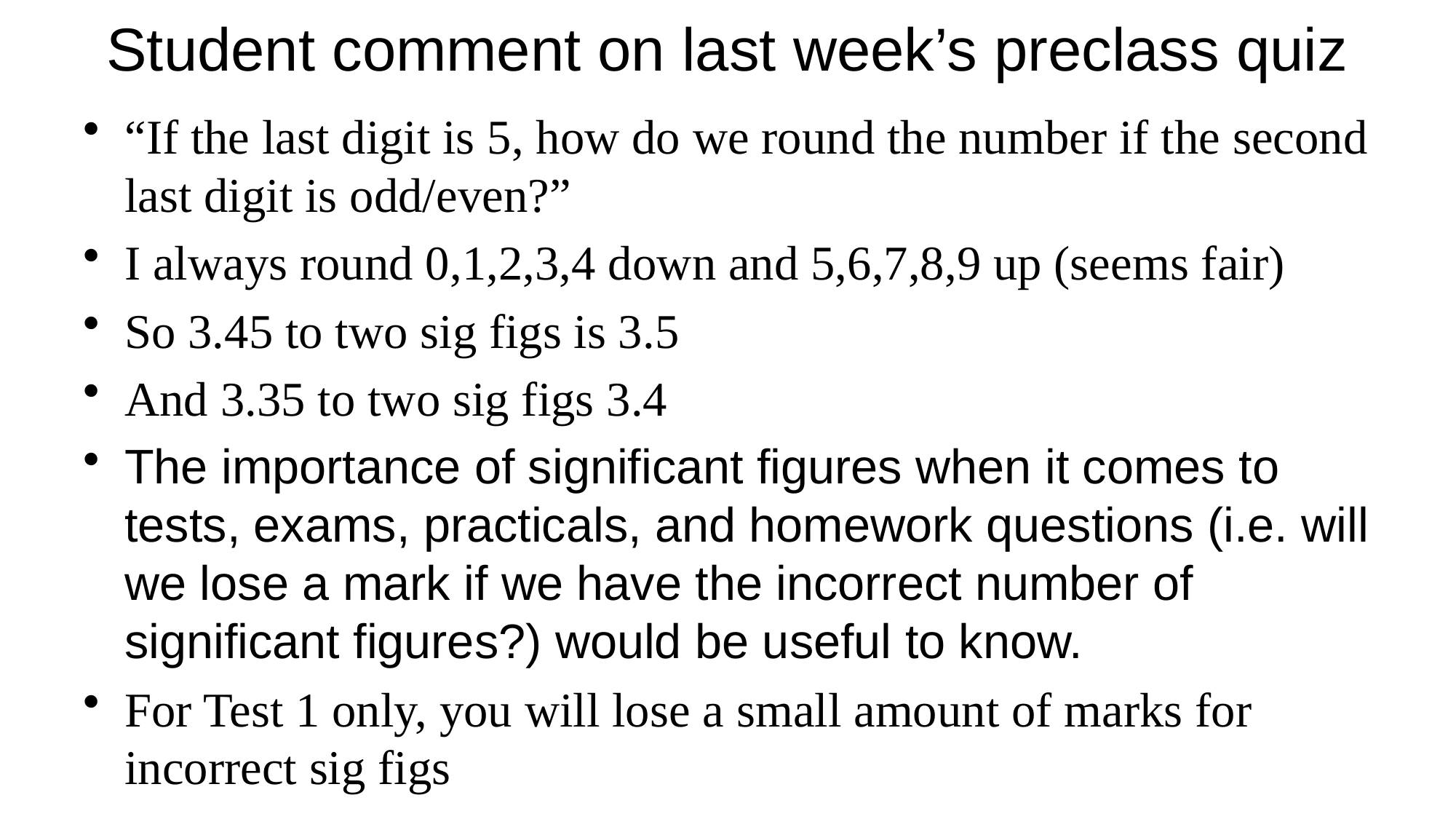

# Student comment on last week’s preclass quiz
“If the last digit is 5, how do we round the number if the second last digit is odd/even?”
I always round 0,1,2,3,4 down and 5,6,7,8,9 up (seems fair)
So 3.45 to two sig figs is 3.5
And 3.35 to two sig figs 3.4
The importance of significant figures when it comes to tests, exams, practicals, and homework questions (i.e. will we lose a mark if we have the incorrect number of significant figures?) would be useful to know.
For Test 1 only, you will lose a small amount of marks for incorrect sig figs